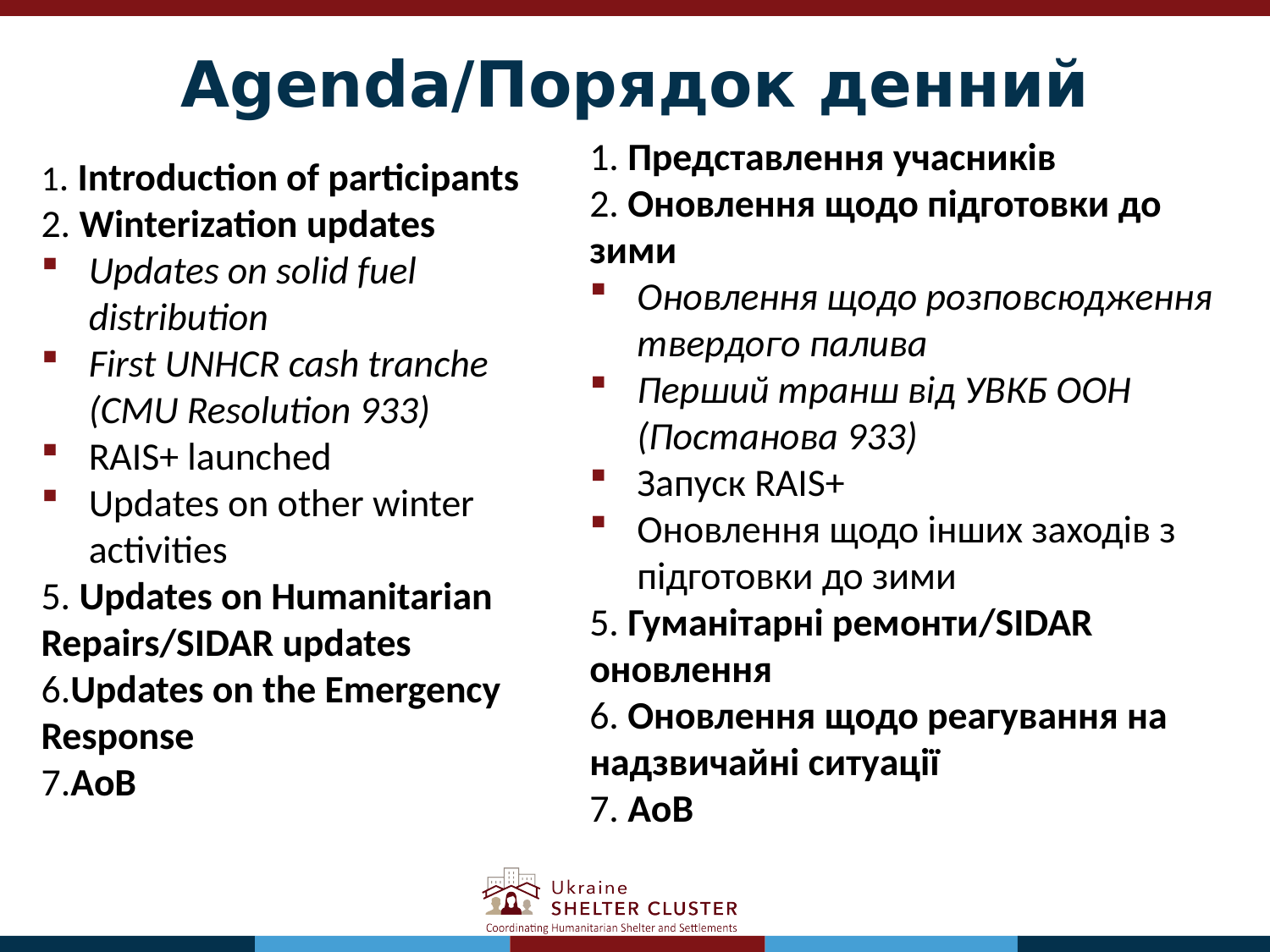

# Agenda/Порядок денний
1. Представлення учасників
2. Оновлення щодо підготовки до зими
Оновлення щодо розповсюдження твердого палива
Перший транш від УВКБ ООН (Постанова 933)
Запуск RAIS+
Оновлення щодо інших заходів з підготовки до зими
5. Гуманітарні ремонти/SIDAR оновлення
6. Оновлення щодо реагування на надзвичайні ситуації
7. AoB
1. Introduction of participants
2. Winterization updates
Updates on solid fuel distribution
First UNHCR cash tranche (CMU Resolution 933)
RAIS+ launched
Updates on other winter activities
5. Updates on Humanitarian Repairs/SIDAR updates
6.Updates on the Emergency Response
7.AoB